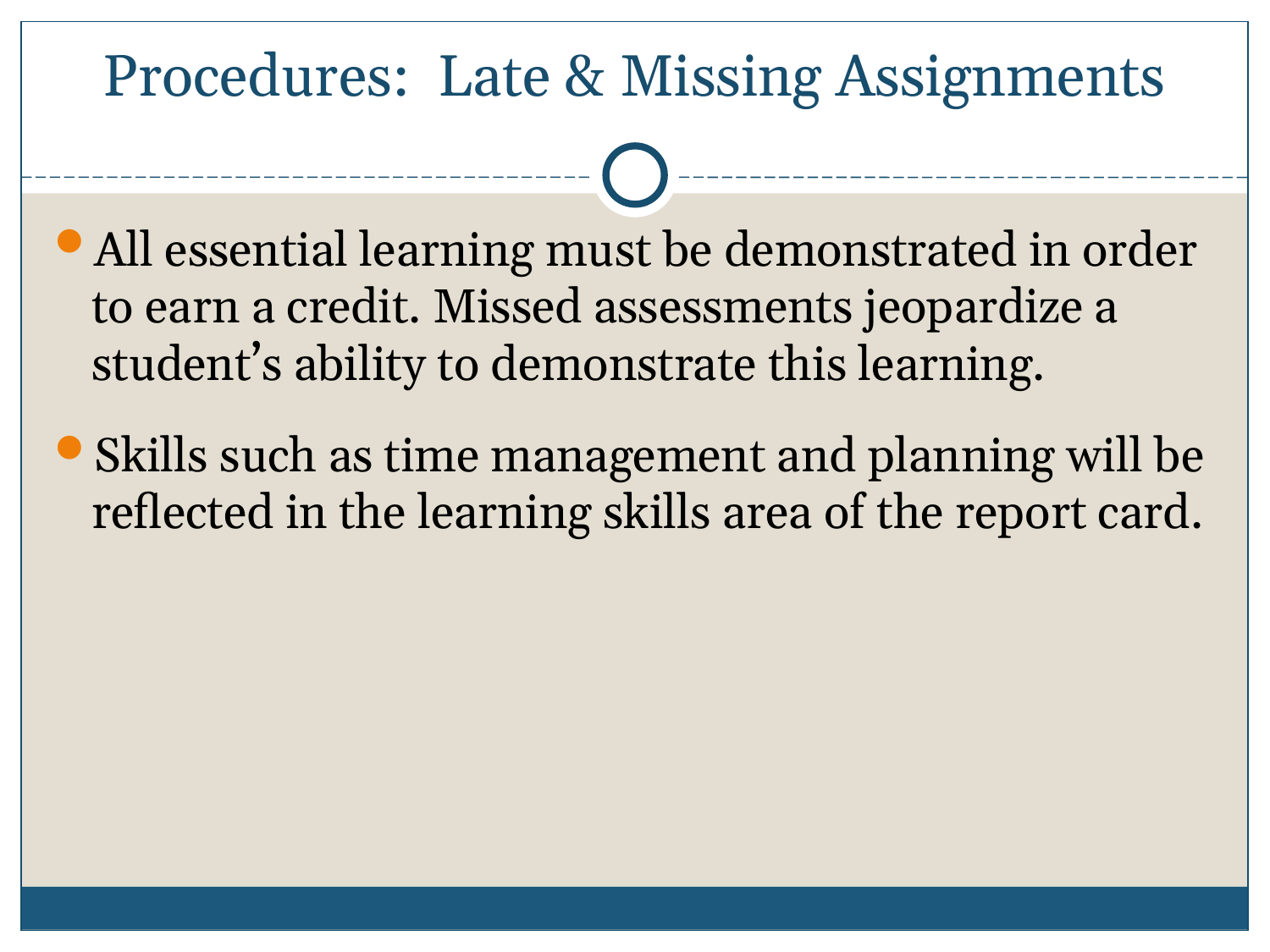

# Procedures:  Late & Missing Assignments
All essential learning must be demonstrated in order to earn a credit. Missed assessments jeopardize a student’s ability to demonstrate this learning.
Skills such as time management and planning will be reflected in the learning skills area of the report card.